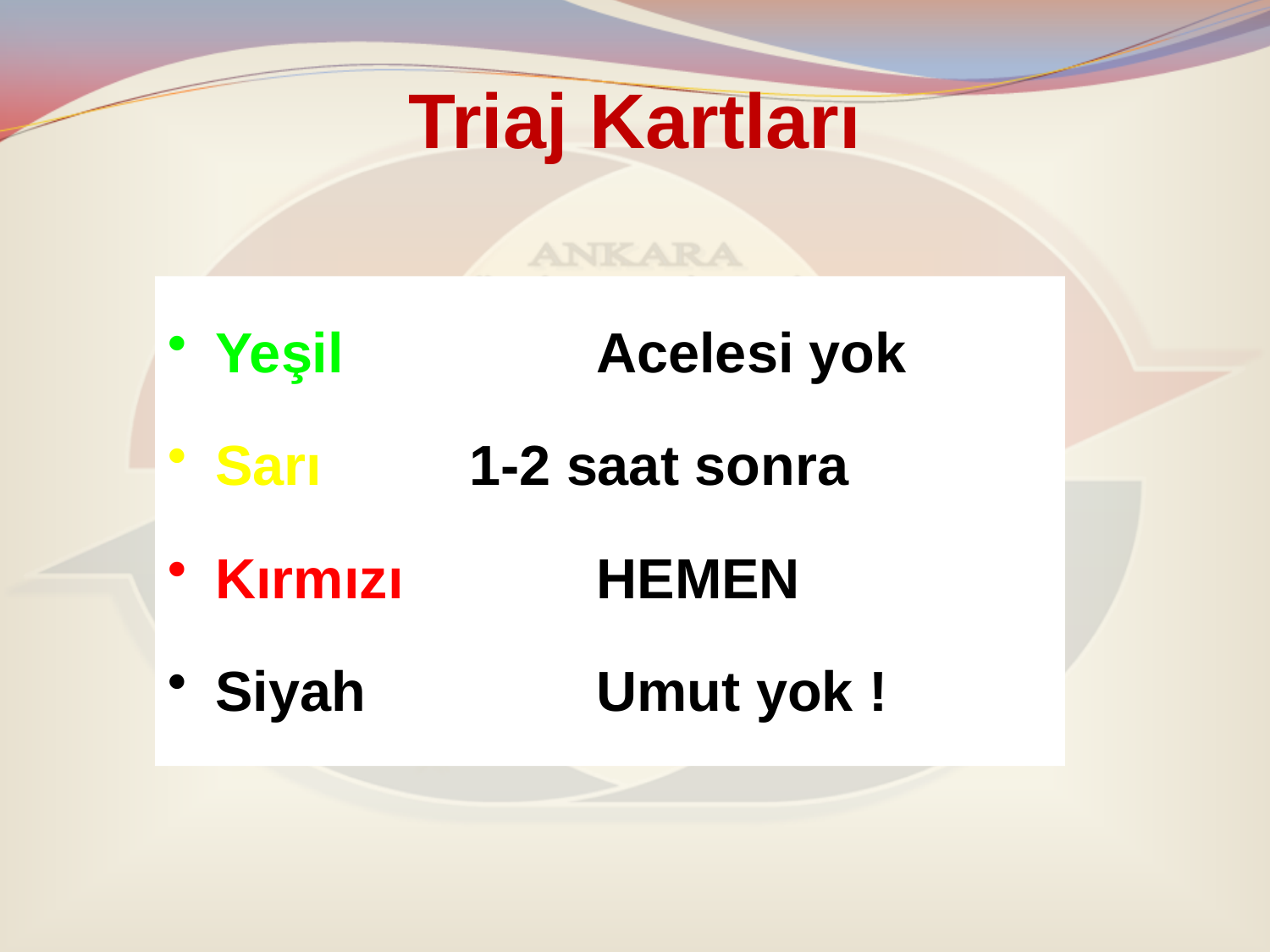

# Triaj Kartları
Yeşil		Acelesi yok
Sarı		1-2 saat sonra
Kırmızı		HEMEN
Siyah		Umut yok !